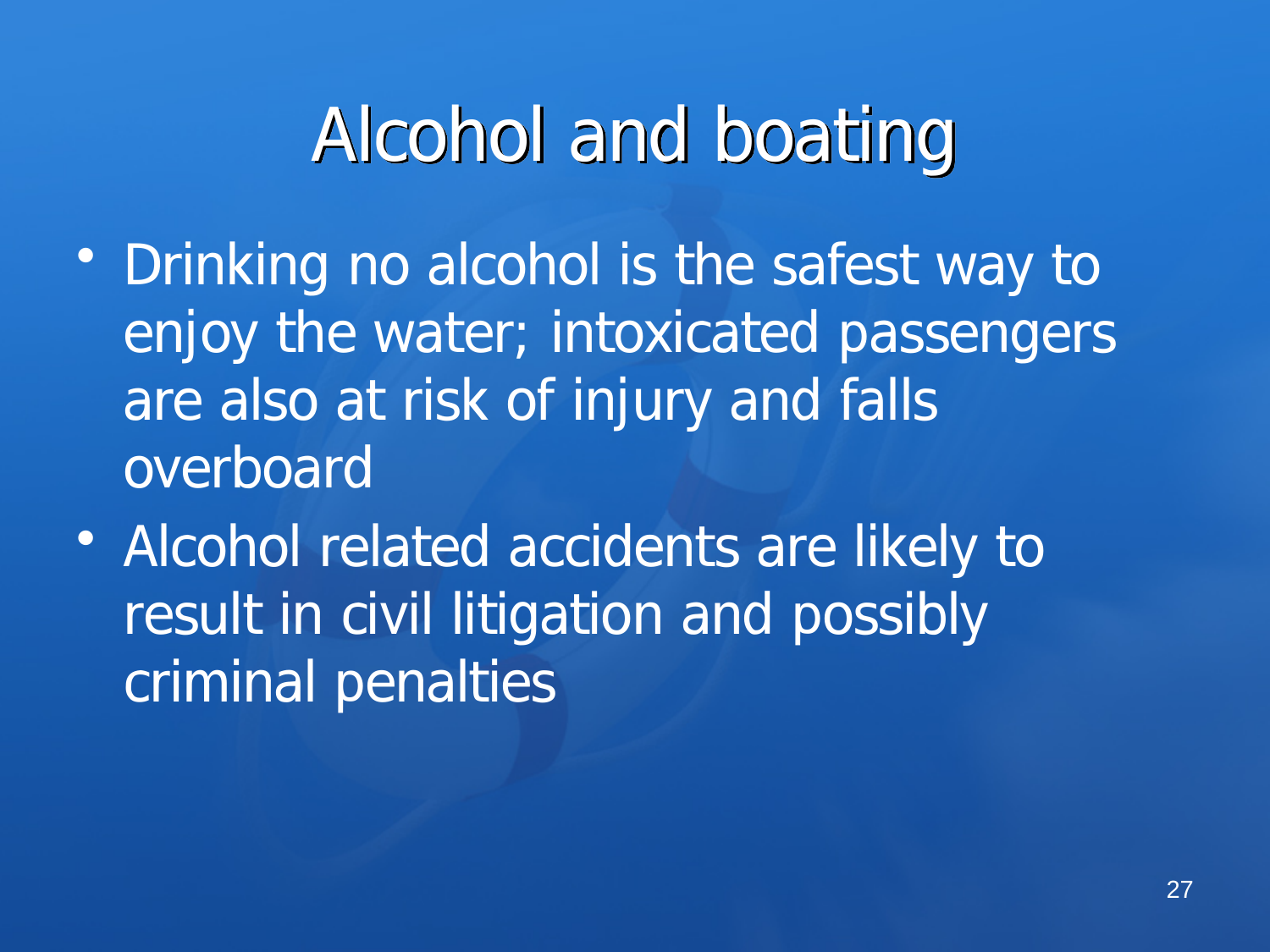

# Alcohol and boating
Drinking no alcohol is the safest way to enjoy the water; intoxicated passengers are also at risk of injury and falls overboard
Alcohol related accidents are likely to result in civil litigation and possibly criminal penalties

27